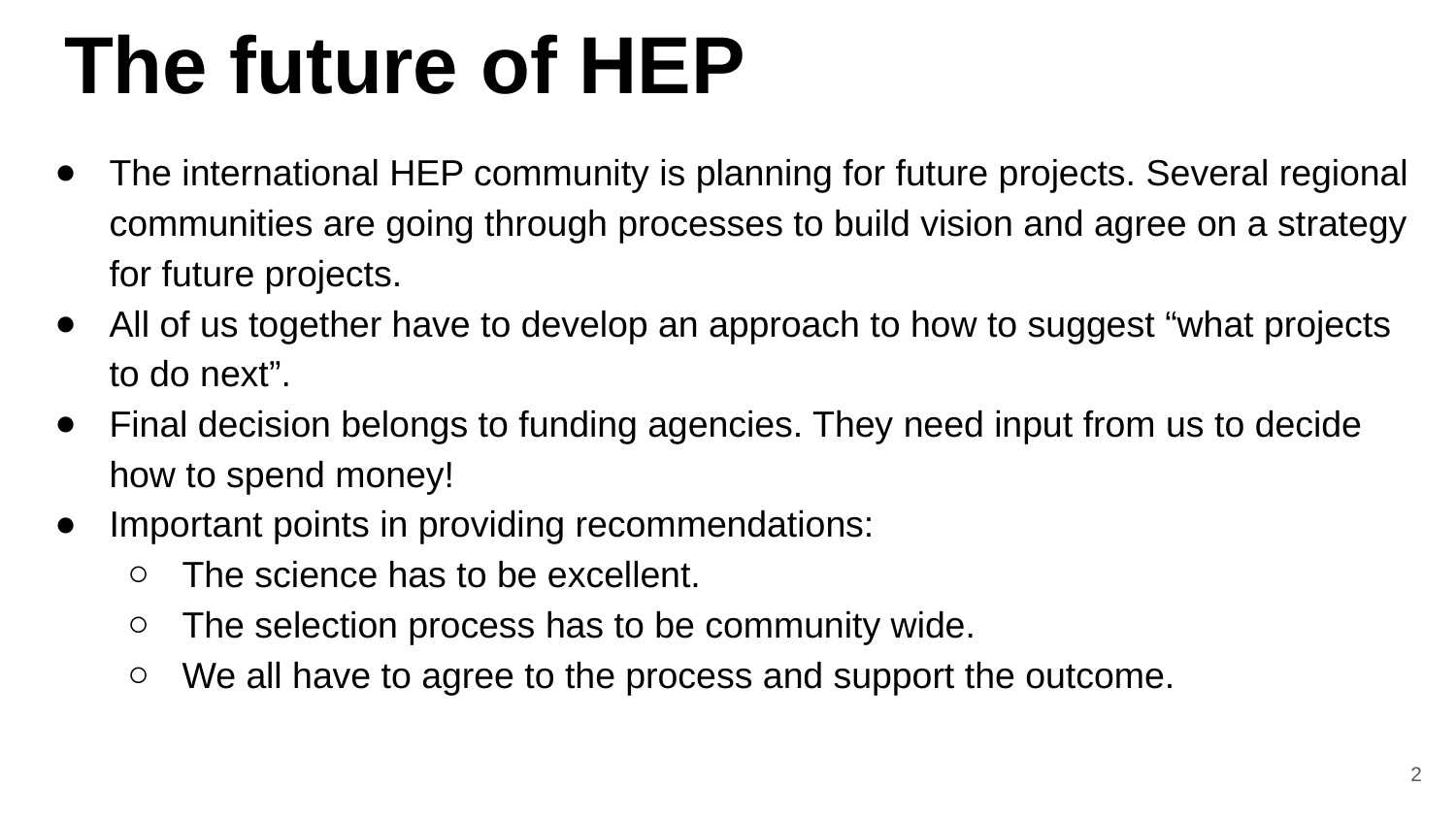

# The future of HEP
The international HEP community is planning for future projects. Several regional communities are going through processes to build vision and agree on a strategy for future projects.
All of us together have to develop an approach to how to suggest “what projects to do next”.
Final decision belongs to funding agencies. They need input from us to decide how to spend money!
Important points in providing recommendations:
The science has to be excellent.
The selection process has to be community wide.
We all have to agree to the process and support the outcome.

2